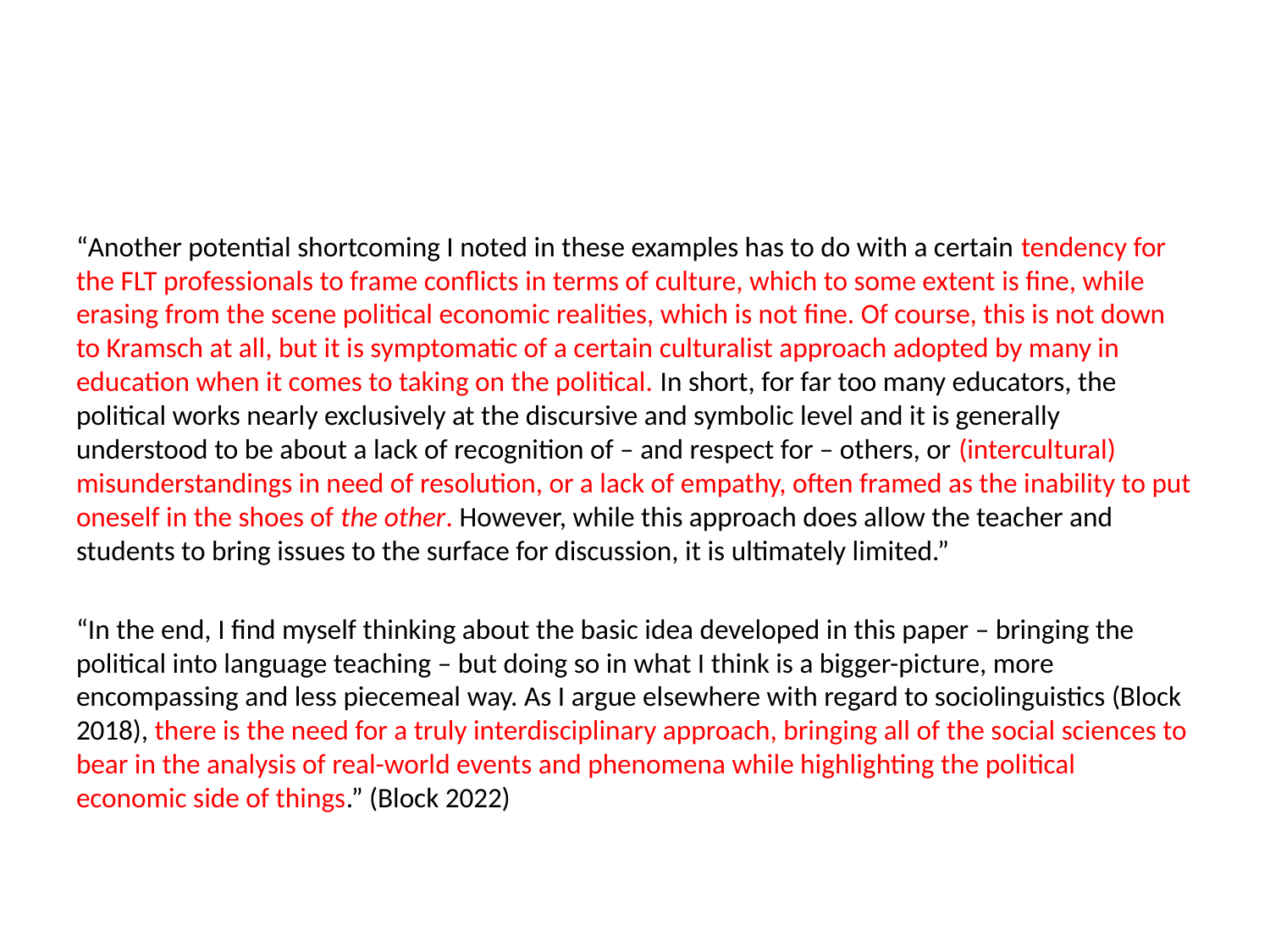

#
“Another potential shortcoming I noted in these examples has to do with a certain tendency for the FLT professionals to frame conflicts in terms of culture, which to some extent is fine, while erasing from the scene political economic realities, which is not fine. Of course, this is not down to Kramsch at all, but it is symptomatic of a certain culturalist approach adopted by many in education when it comes to taking on the political. In short, for far too many educators, the political works nearly exclusively at the discursive and symbolic level and it is generally understood to be about a lack of recognition of – and respect for – others, or (intercultural) misunderstandings in need of resolution, or a lack of empathy, often framed as the inability to put oneself in the shoes of the other. However, while this approach does allow the teacher and students to bring issues to the surface for discussion, it is ultimately limited.”

“In the end, I find myself thinking about the basic idea developed in this paper – bringing the political into language teaching – but doing so in what I think is a bigger-picture, more encompassing and less piecemeal way. As I argue elsewhere with regard to sociolinguistics (Block 2018), there is the need for a truly interdisciplinary approach, bringing all of the social sciences to bear in the analysis of real-world events and phenomena while highlighting the political economic side of things.” (Block 2022)